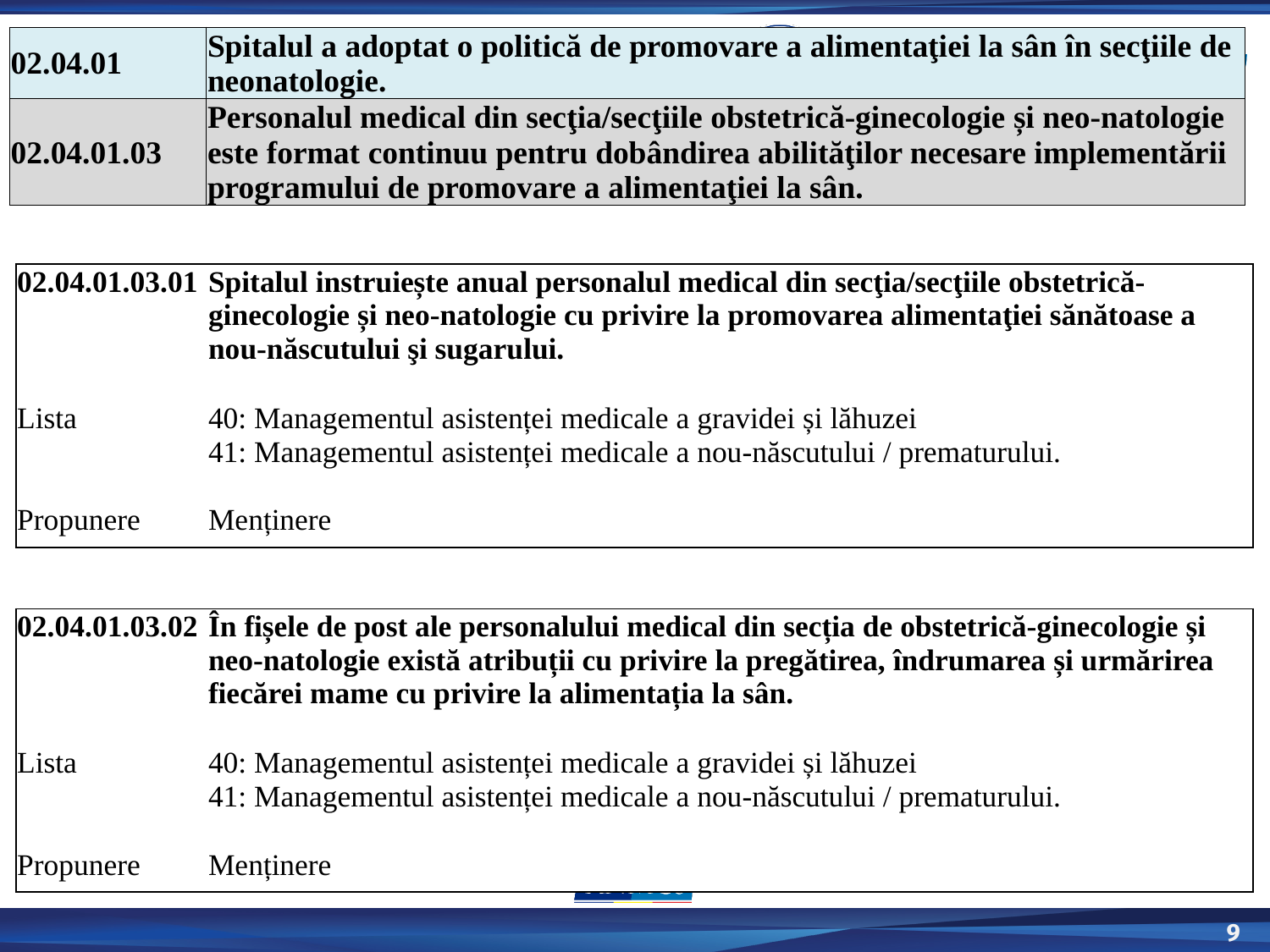

| 02.04.01 | Spitalul a adoptat o politică de promovare a alimentaţiei la sân în secţiile de neonatologie. |
| --- | --- |
| 02.04.01.03 | Personalul medical din secţia/secţiile obstetrică-ginecologie și neo-natologie este format continuu pentru dobândirea abilităţilor necesare implementării programului de promovare a alimentaţiei la sân. |
| 02.04.01.03.01 | Spitalul instruiește anual personalul medical din secţia/secţiile obstetrică-ginecologie și neo-natologie cu privire la promovarea alimentaţiei sănătoase a nou-născutului şi sugarului. |
| --- | --- |
|  |  |
| Lista | 40: Managementul asistenței medicale a gravidei și lăhuzei 41: Managementul asistenței medicale a nou-născutului / prematurului. |
| Propunere | Menținere |
| 02.04.01.03.02 | În fișele de post ale personalului medical din secția de obstetrică-ginecologie și neo-natologie există atribuții cu privire la pregătirea, îndrumarea și urmărirea fiecărei mame cu privire la alimentația la sân. |
| --- | --- |
|  |  |
| Lista | 40: Managementul asistenței medicale a gravidei și lăhuzei 41: Managementul asistenței medicale a nou-născutului / prematurului. |
| Propunere | Menținere |
9